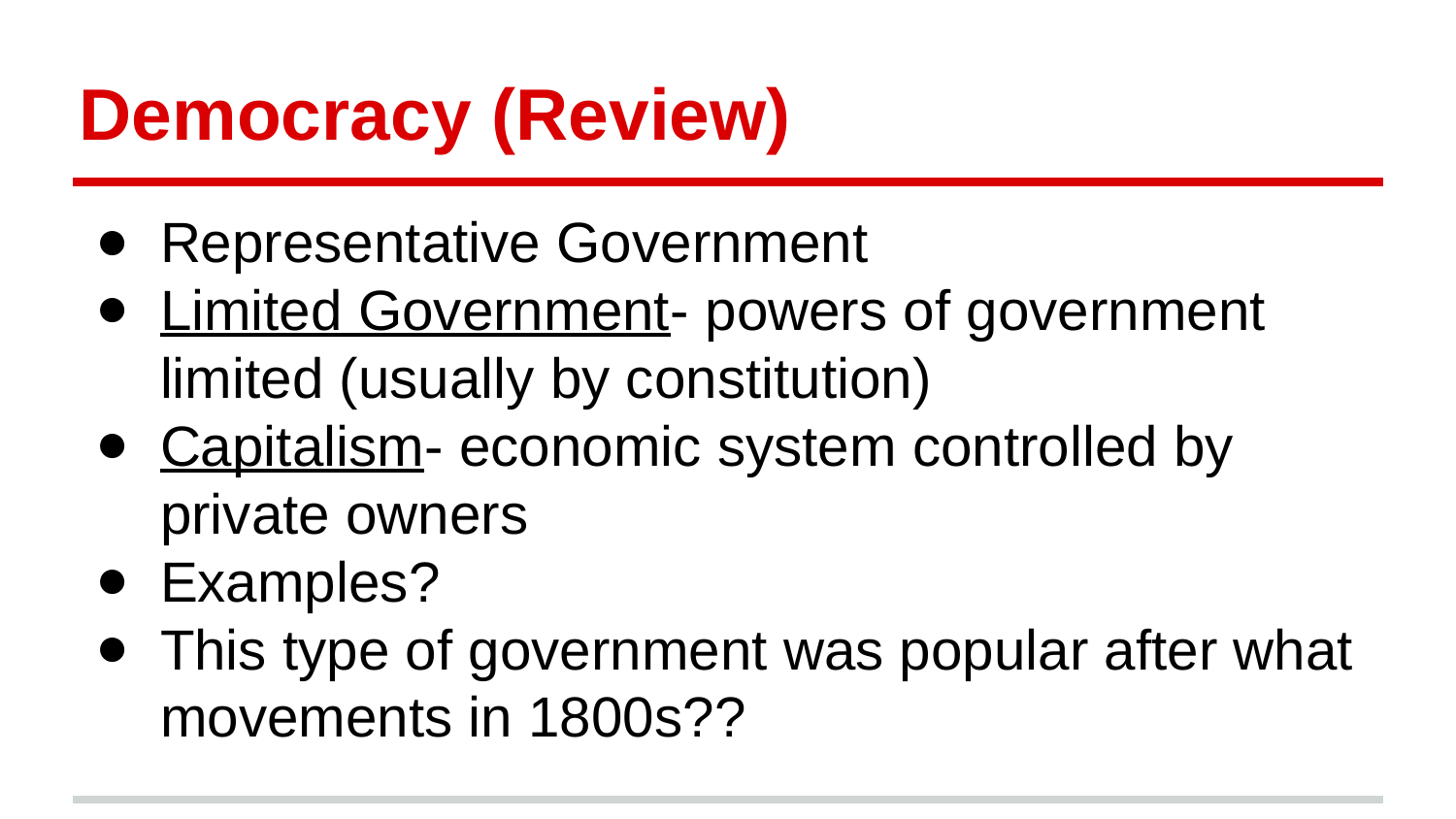

# Democracy (Review)
Representative Government
Limited Government- powers of government limited (usually by constitution)
Capitalism- economic system controlled by private owners
Examples?
This type of government was popular after what movements in 1800s??